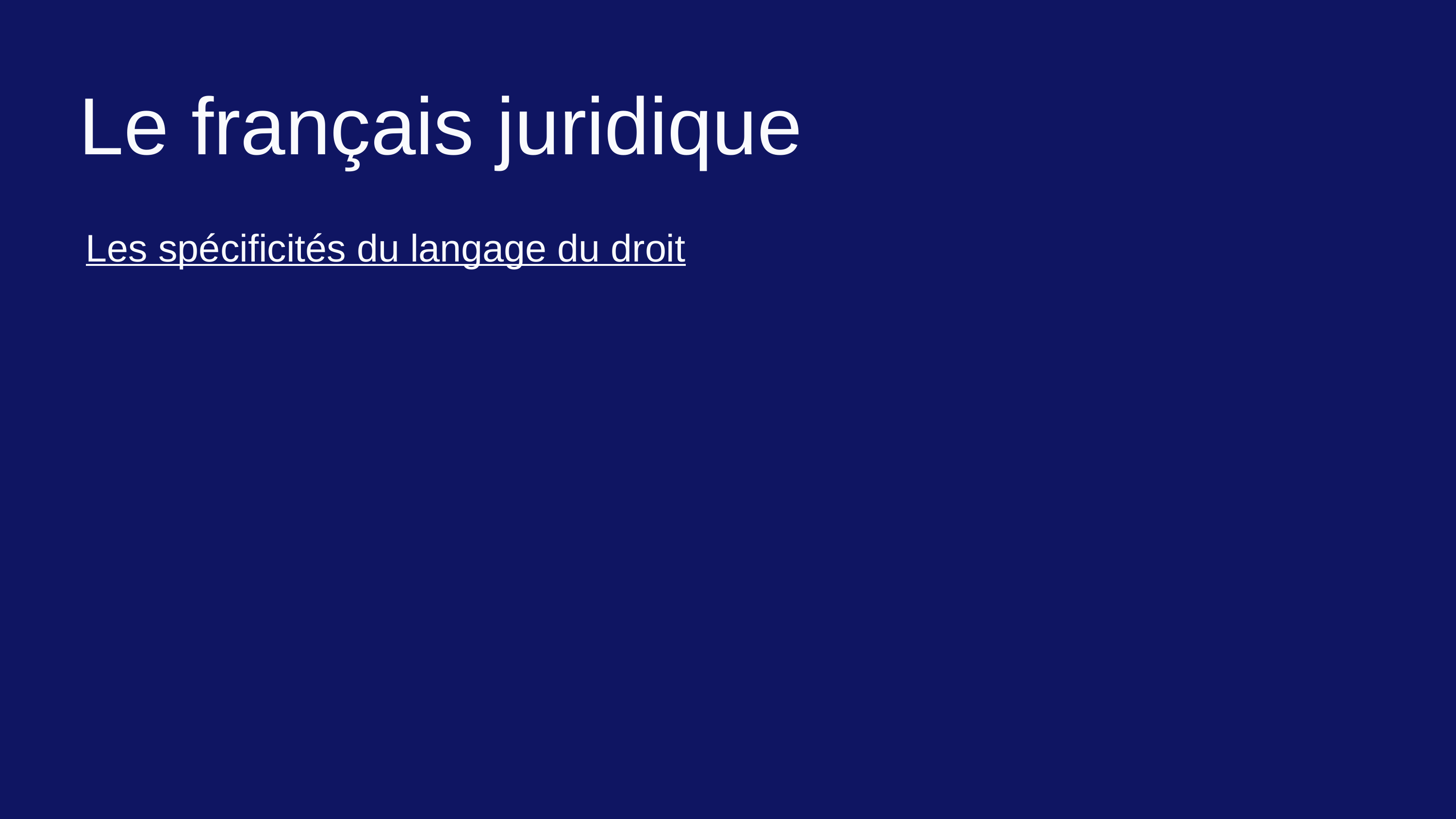

Le français juridique
Les spécificités du langage du droit